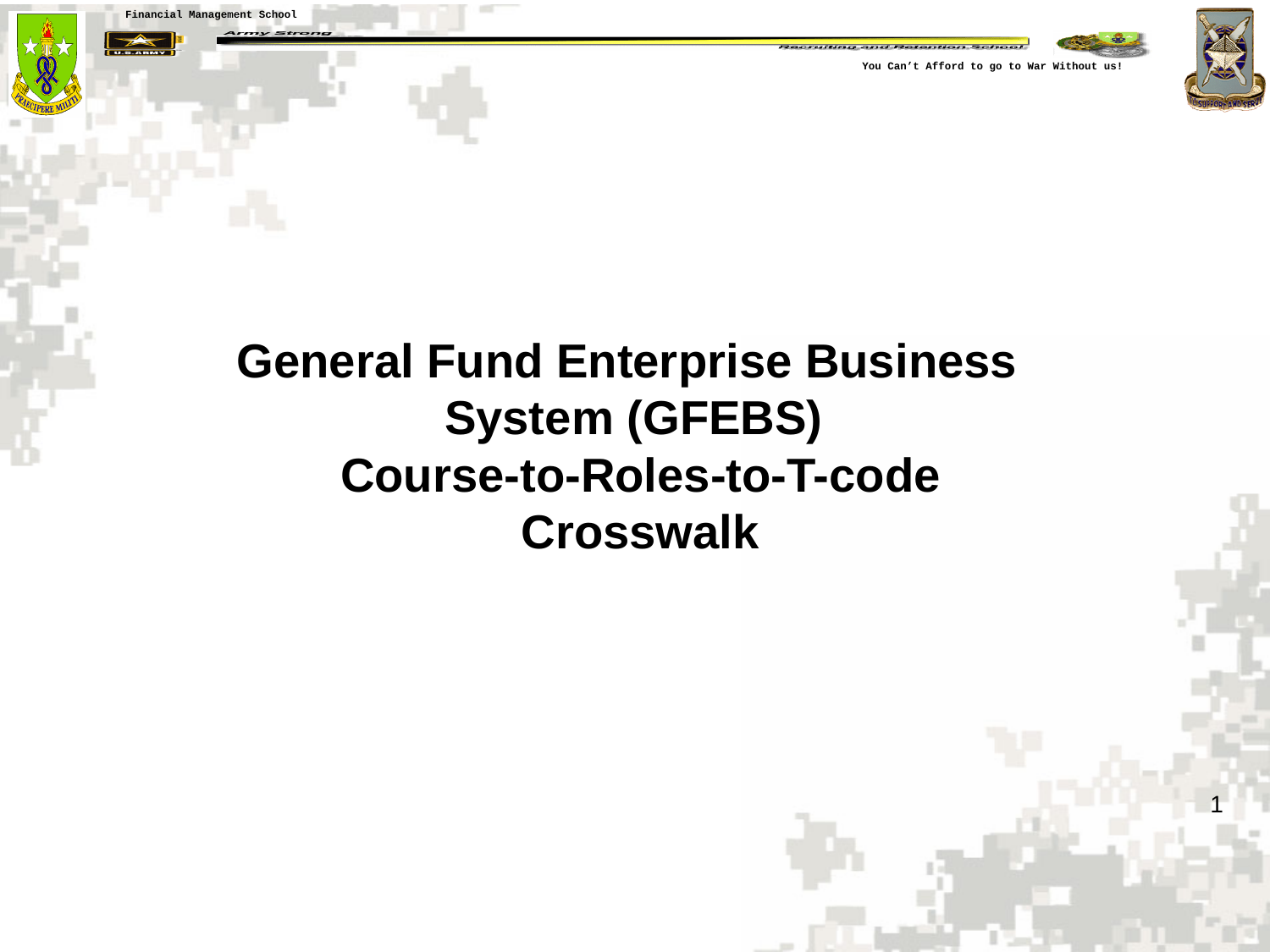

General Fund Enterprise Business  System (GFEBS)
 Course-to-Roles-to-T-code
 Crosswalk
1